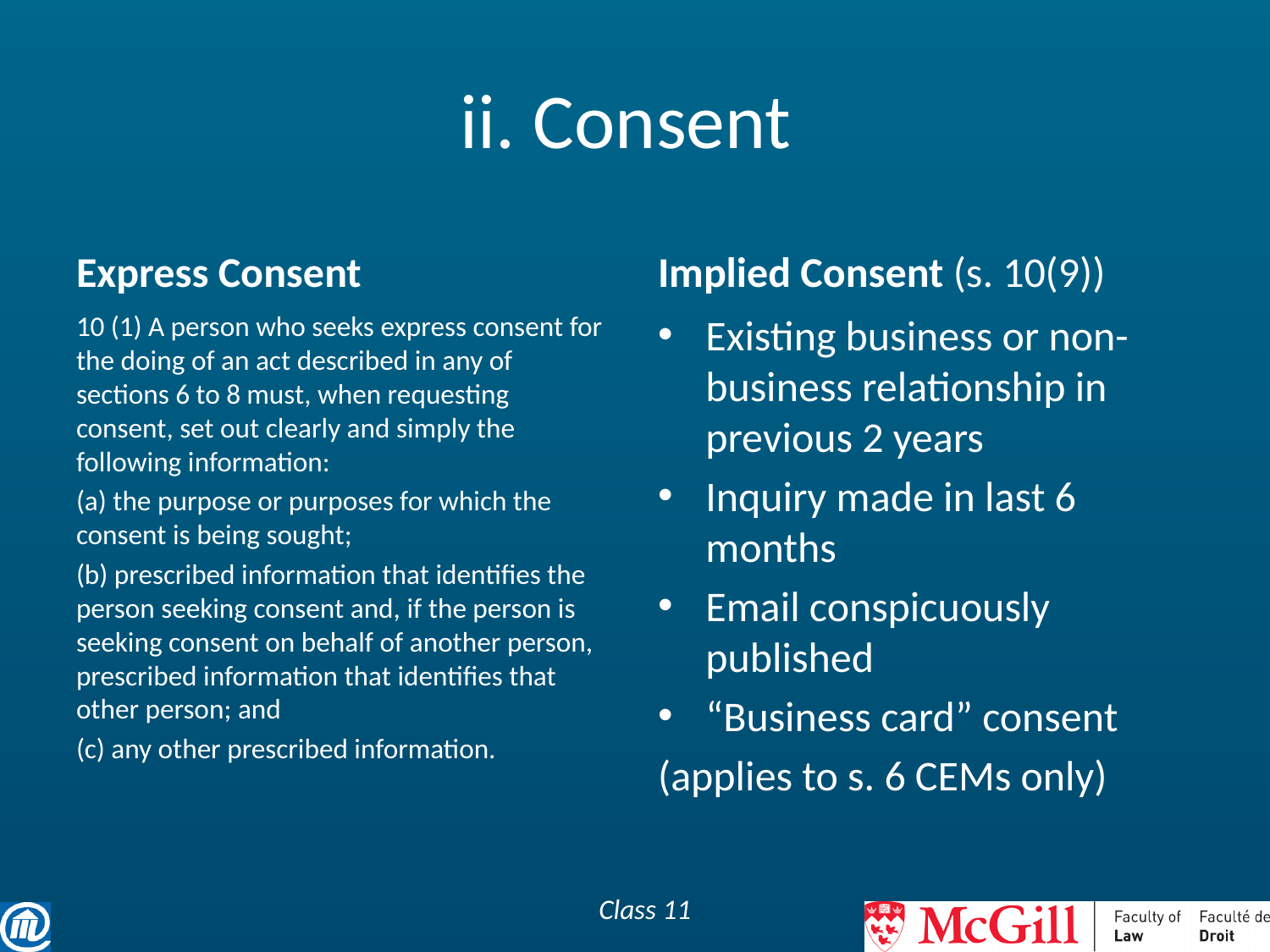

# ii. Consent
Express Consent
Implied Consent (s. 10(9))
10 (1) A person who seeks express consent for the doing of an act described in any of sections 6 to 8 must, when requesting consent, set out clearly and simply the following information:
(a) the purpose or purposes for which the consent is being sought;
(b) prescribed information that identifies the person seeking consent and, if the person is seeking consent on behalf of another person, prescribed information that identifies that other person; and
(c) any other prescribed information.
Existing business or non-business relationship in previous 2 years
Inquiry made in last 6 months
Email conspicuously published
“Business card” consent
(applies to s. 6 CEMs only)
Class 11